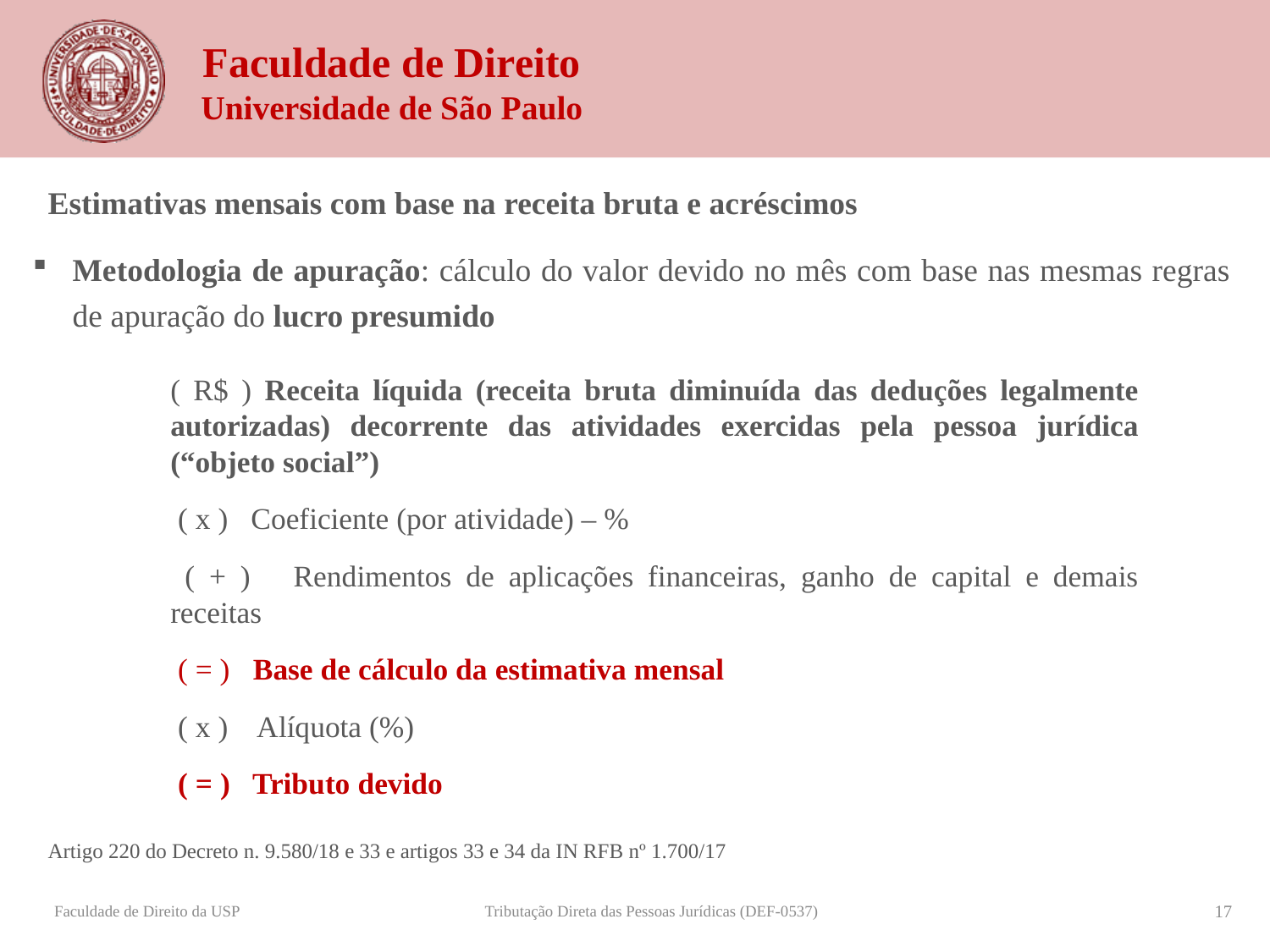

Estimativas mensais com base na receita bruta e acréscimos
Metodologia de apuração: cálculo do valor devido no mês com base nas mesmas regras de apuração do lucro presumido

( R$ ) Receita líquida (receita bruta diminuída das deduções legalmente autorizadas) decorrente das atividades exercidas pela pessoa jurídica (“objeto social”)
 ( x )   Coeficiente (por atividade) – %
 ( + )   Rendimentos de aplicações financeiras, ganho de capital e demais receitas
 ( = )   Base de cálculo da estimativa mensal
 ( x )    Alíquota (%)
 ( = )   Tributo devido

Artigo 220 do Decreto n. 9.580/18 e 33 e artigos 33 e 34 da IN RFB nº 1.700/17